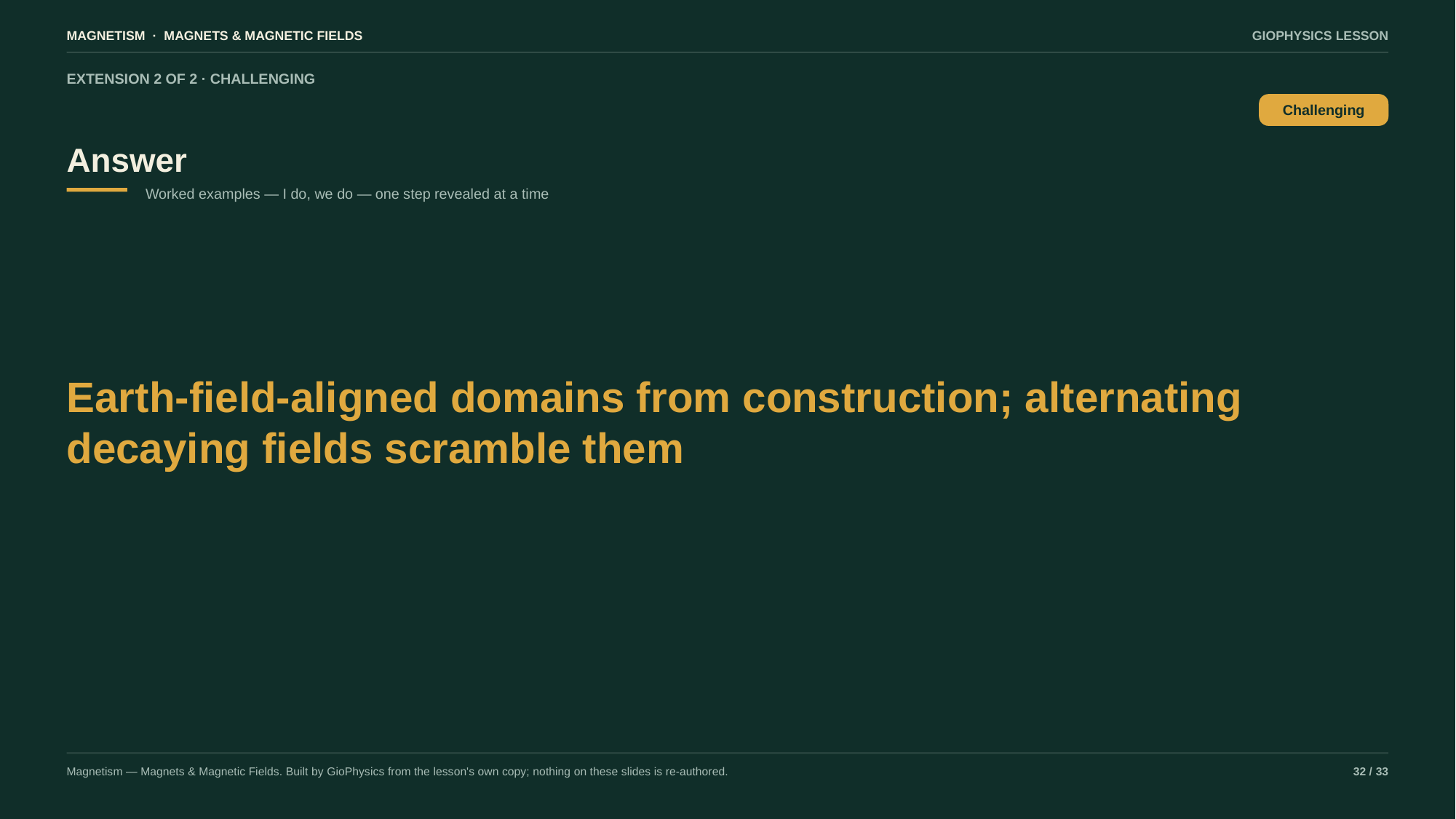

MAGNETISM  ·  MAGNETS & MAGNETIC FIELDS
GIOPHYSICS LESSON

EXTENSION 2 OF 2 · CHALLENGING
Answer

Challenging
Worked examples — I do, we do — one step revealed at a time

Earth-field-aligned domains from construction; alternating decaying fields scramble them

Magnetism — Magnets & Magnetic Fields. Built by GioPhysics from the lesson's own copy; nothing on these slides is re-authored.
32 / 33